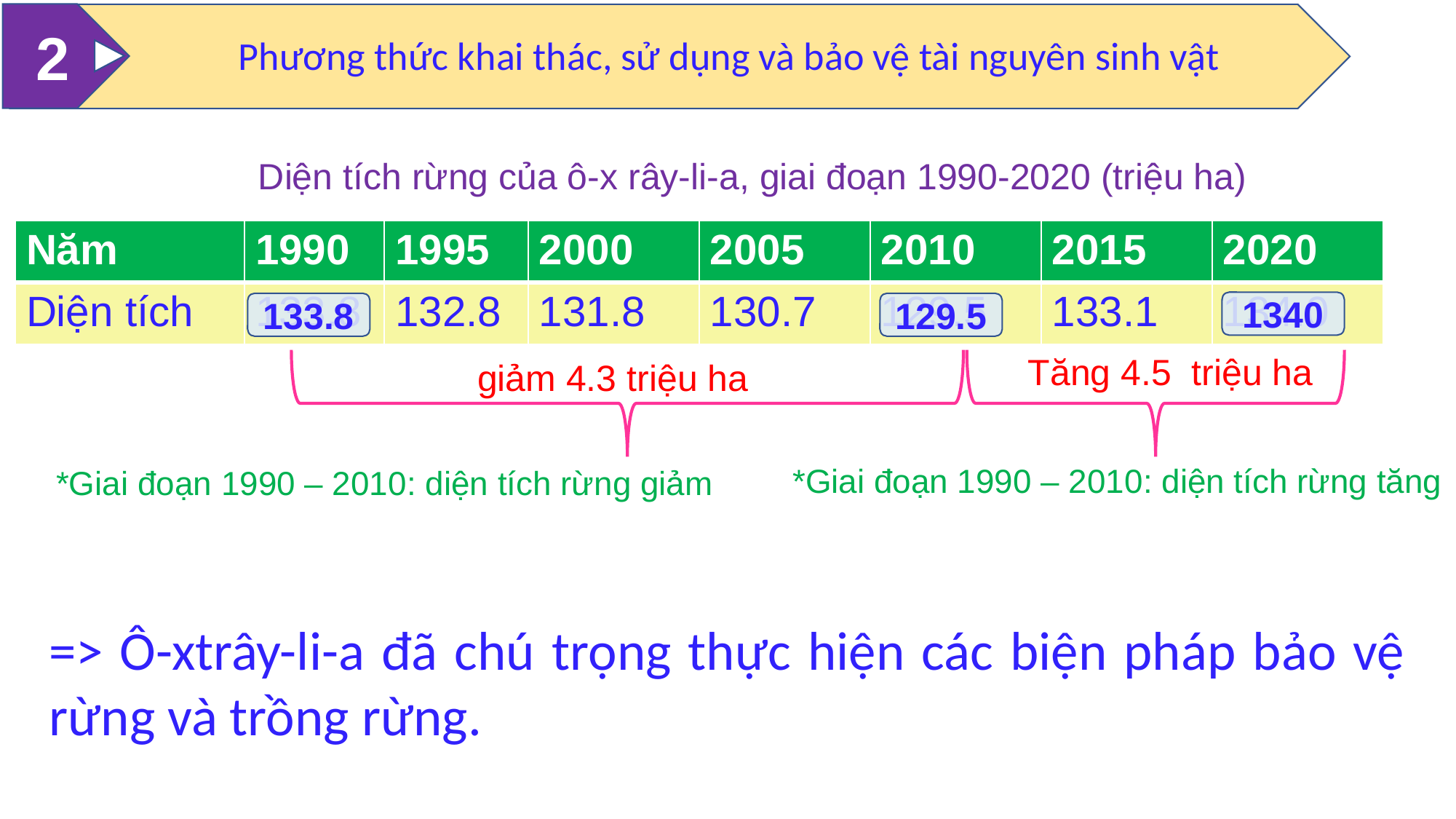

2

Phương thức khai thác, sử dụng và bảo vệ tài nguyên sinh vật

Diện tích rừng của ô-x rây-li-a, giai đoạn 1990-2020 (triệu ha)

| Năm | 1990 | 1995 | 2000 | 2005 | 2010 | 2015 | 2020 |
| --- | --- | --- | --- | --- | --- | --- | --- |
| Diện tích | 133.8 | 132.8 | 131.8 | 130.7 | 129.5 | 133.1 | 134.0 |
1340
129.5
133.8
Tăng 4.5  triệu ha
giảm 4.3 triệu ha
 *Giai đoạn 1990 – 2010: diện tích rừng tăng
 *Giai đoạn 1990 – 2010: diện tích rừng giảm
=> Ô-xtrây-li-a đã chú trọng thực hiện các biện pháp bảo vệ rừng và trồng rừng.